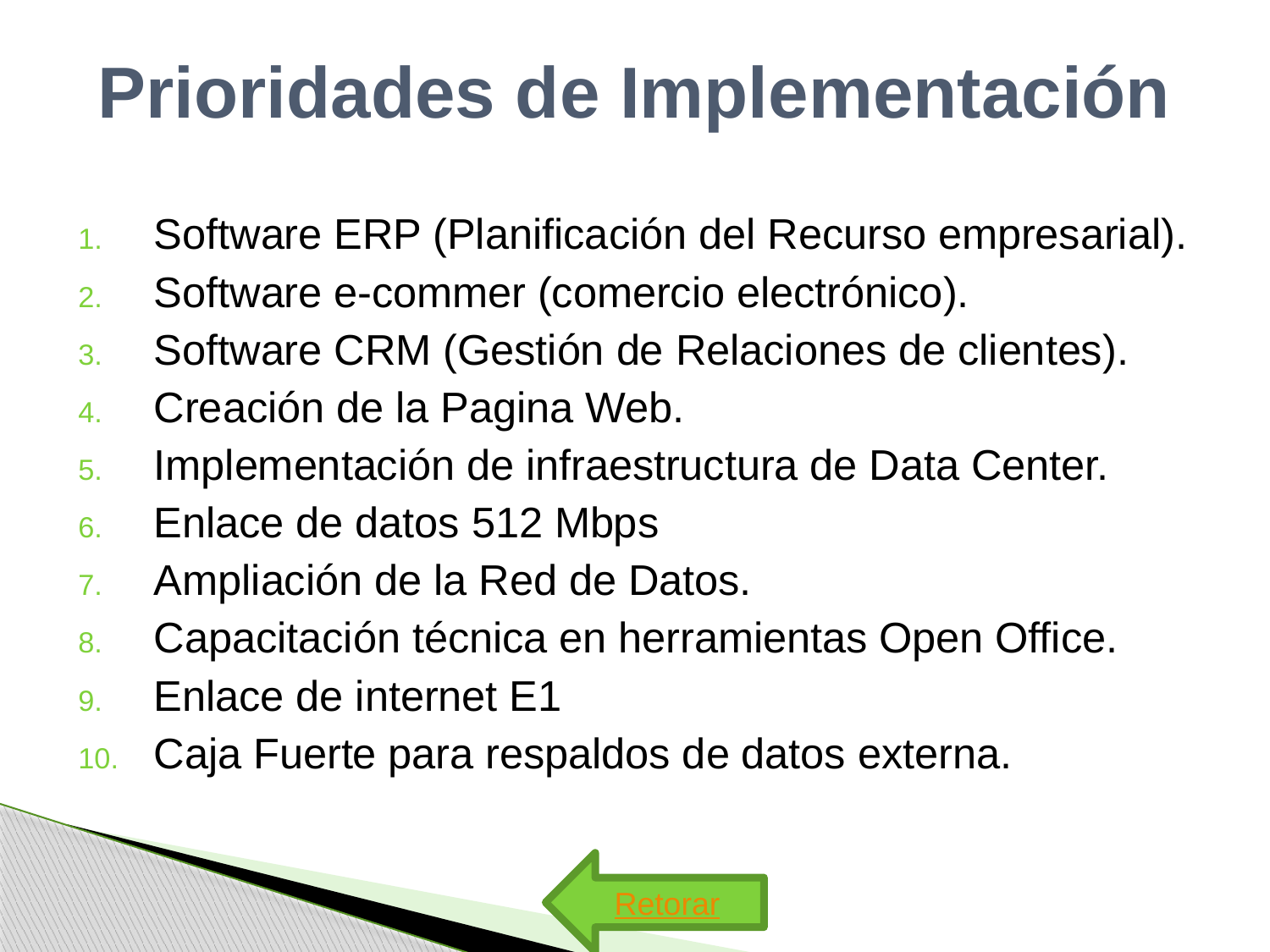

# Prioridades de Implementación

Software ERP (Planificación del Recurso empresarial).
Software e-commer (comercio electrónico).
Software CRM (Gestión de Relaciones de clientes).
Creación de la Pagina Web.
Implementación de infraestructura de Data Center.
Enlace de datos 512 Mbps
Ampliación de la Red de Datos.
Capacitación técnica en herramientas Open Office.
Enlace de internet E1
Caja Fuerte para respaldos de datos externa.

Retorar